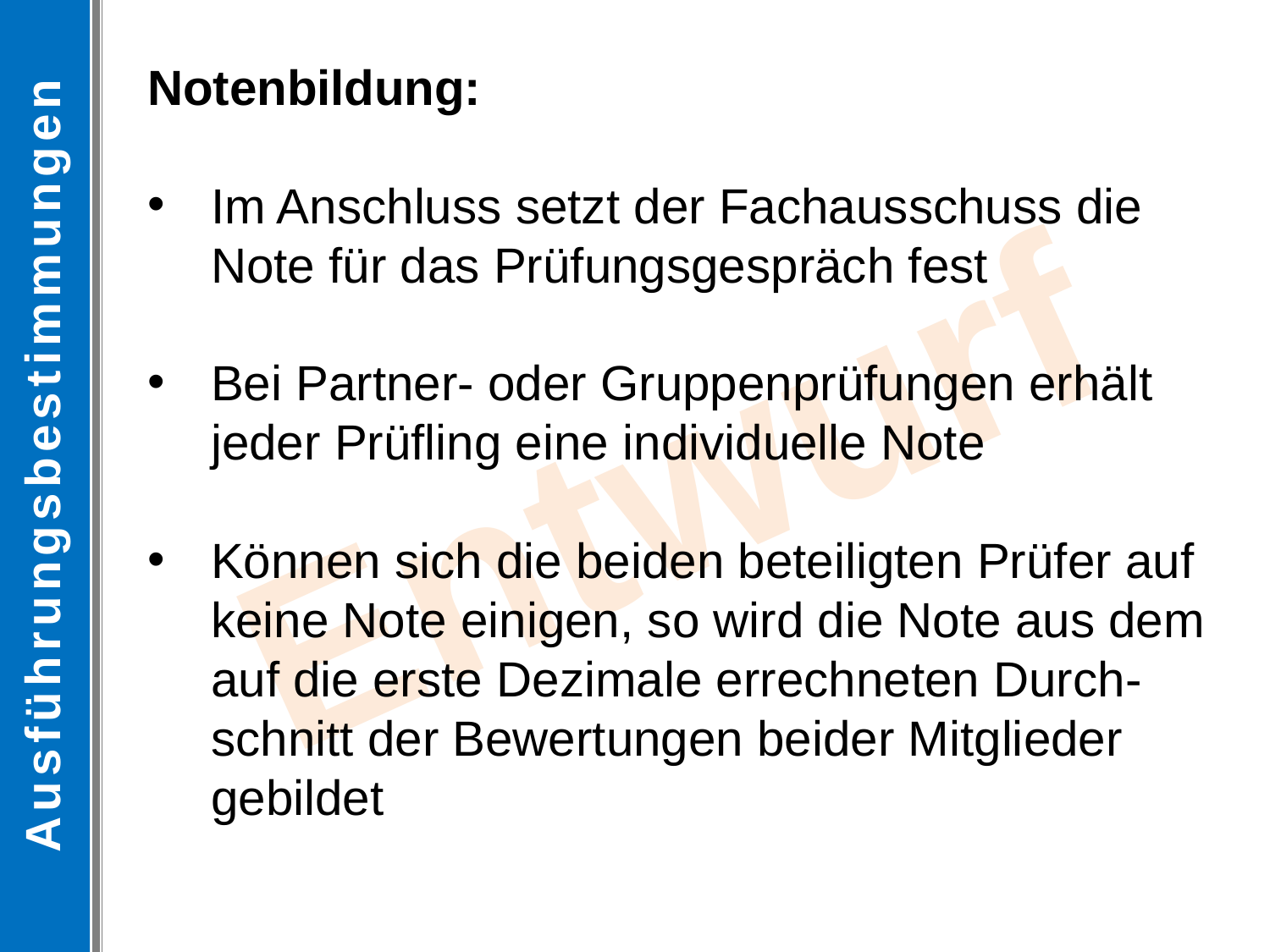

Ausführungsbestimmungen
Notenbildung:

Im Anschluss setzt der Fachausschuss die Note für das Prüfungsgespräch fest

Bei Partner- oder Gruppenprüfungen erhält jeder Prüfling eine individuelle Note

Können sich die beiden beteiligten Prüfer auf keine Note einigen, so wird die Note aus dem auf die erste Dezimale errechneten Durch-schnitt der Bewertungen beider Mitglieder gebildet
Entwurf